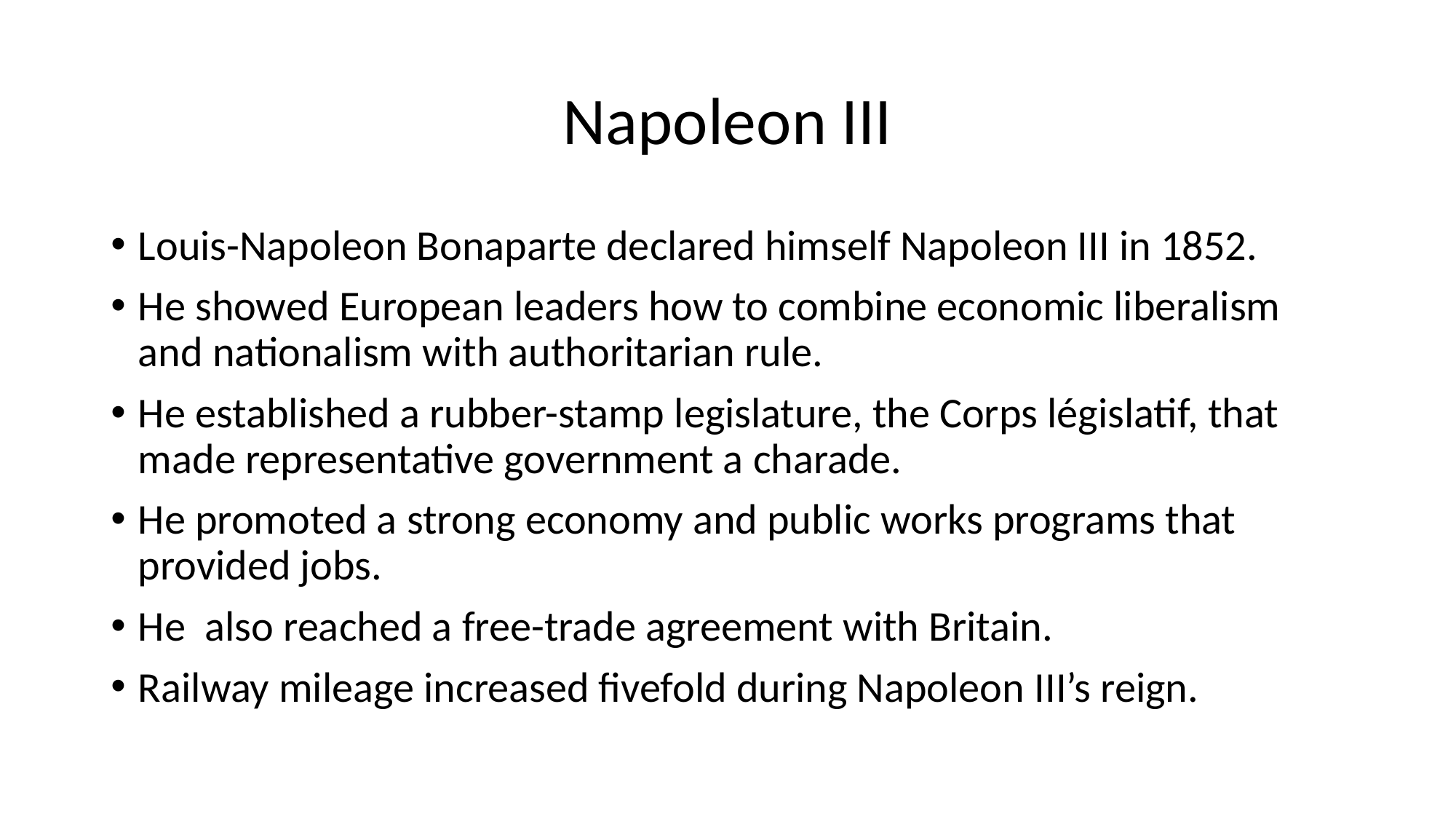

# Napoleon III
Louis-Napoleon Bonaparte declared himself Napoleon III in 1852.
He showed European leaders how to combine economic liberalism and nationalism with authoritarian rule.
He established a rubber-stamp legislature, the Corps législatif, that made representative government a charade.
He promoted a strong economy and public works programs that provided jobs.
He  also reached a free-trade agreement with Britain.
Railway mileage increased fivefold during Napoleon III’s reign.